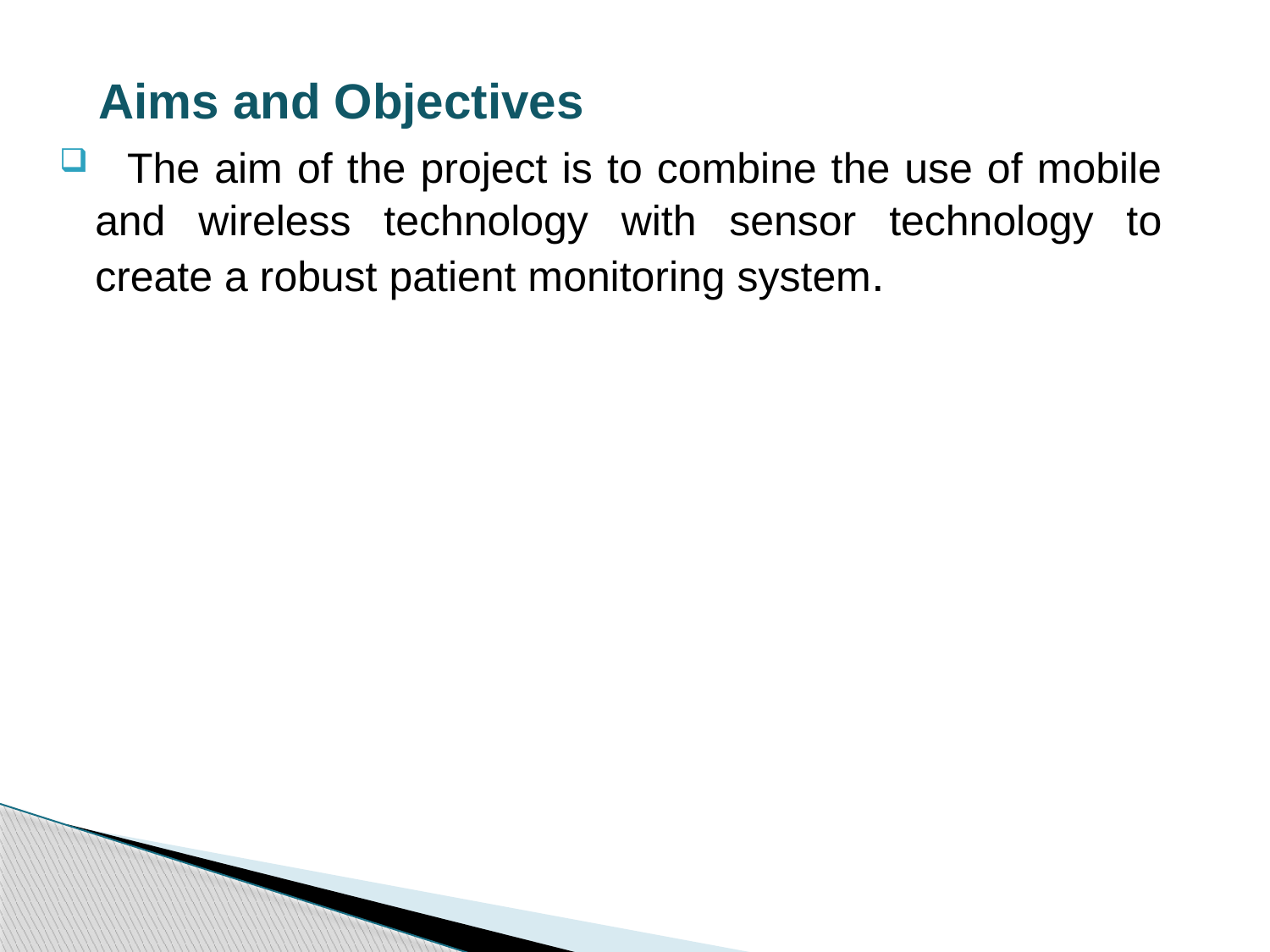

Aims and Objectives
  The aim of the project is to combine the use of mobile and wireless technology with sensor technology to create a robust patient monitoring system.